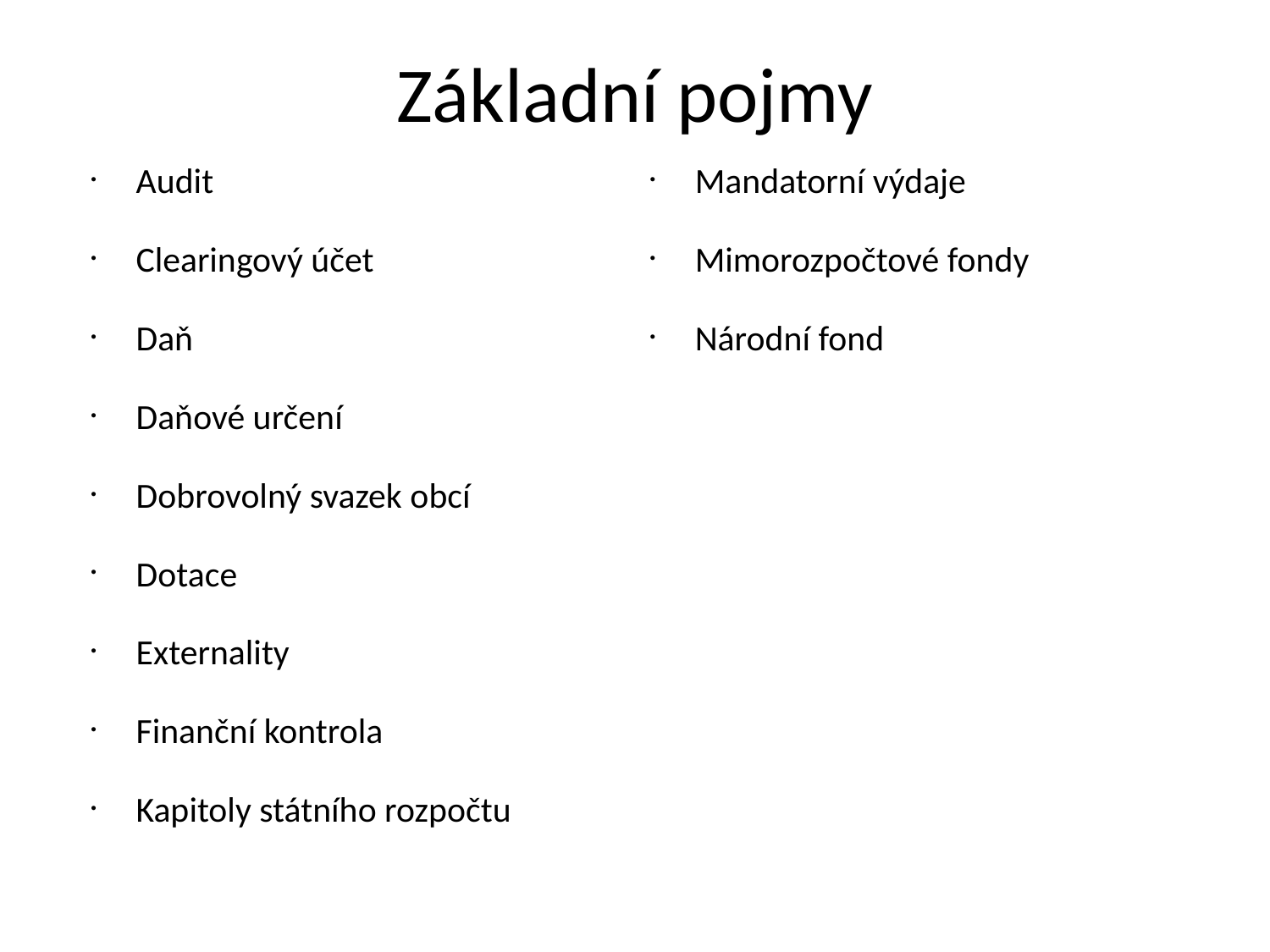

Základní pojmy
Audit
Clearingový účet
Daň
Daňové určení
Dobrovolný svazek obcí
Dotace
Externality
Finanční kontrola
Kapitoly státního rozpočtu
Mandatorní výdaje
Mimorozpočtové fondy
Národní fond